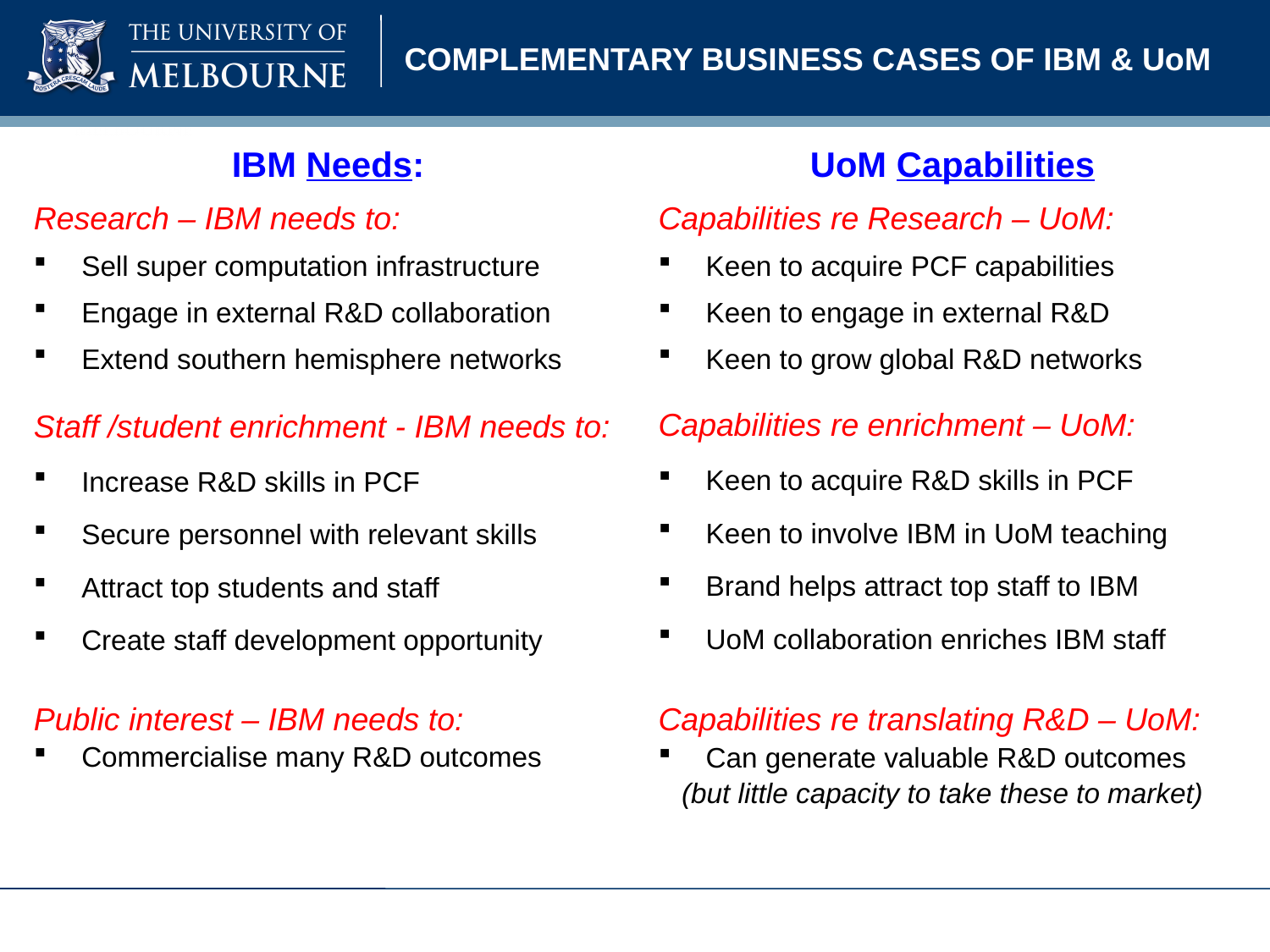

# COMPLEMENTARY BUSINESS CASES OF IBM & UoM
IBM Needs:
Research – IBM needs to:
Sell super computation infrastructure
Engage in external R&D collaboration
Extend southern hemisphere networks

Staff /student enrichment - IBM needs to:
Increase R&D skills in PCF
Secure personnel with relevant skills
Attract top students and staff
Create staff development opportunity

Public interest – IBM needs to:
Commercialise many R&D outcomes

UoM Capabilities
Capabilities re Research – UoM:
Keen to acquire PCF capabilities
Keen to engage in external R&D
Keen to grow global R&D networks

Capabilities re enrichment – UoM:
Keen to acquire R&D skills in PCF
Keen to involve IBM in UoM teaching
Brand helps attract top staff to IBM
UoM collaboration enriches IBM staff

Capabilities re translating R&D – UoM:
Can generate valuable R&D outcomes
   (but little capacity to take these to market)